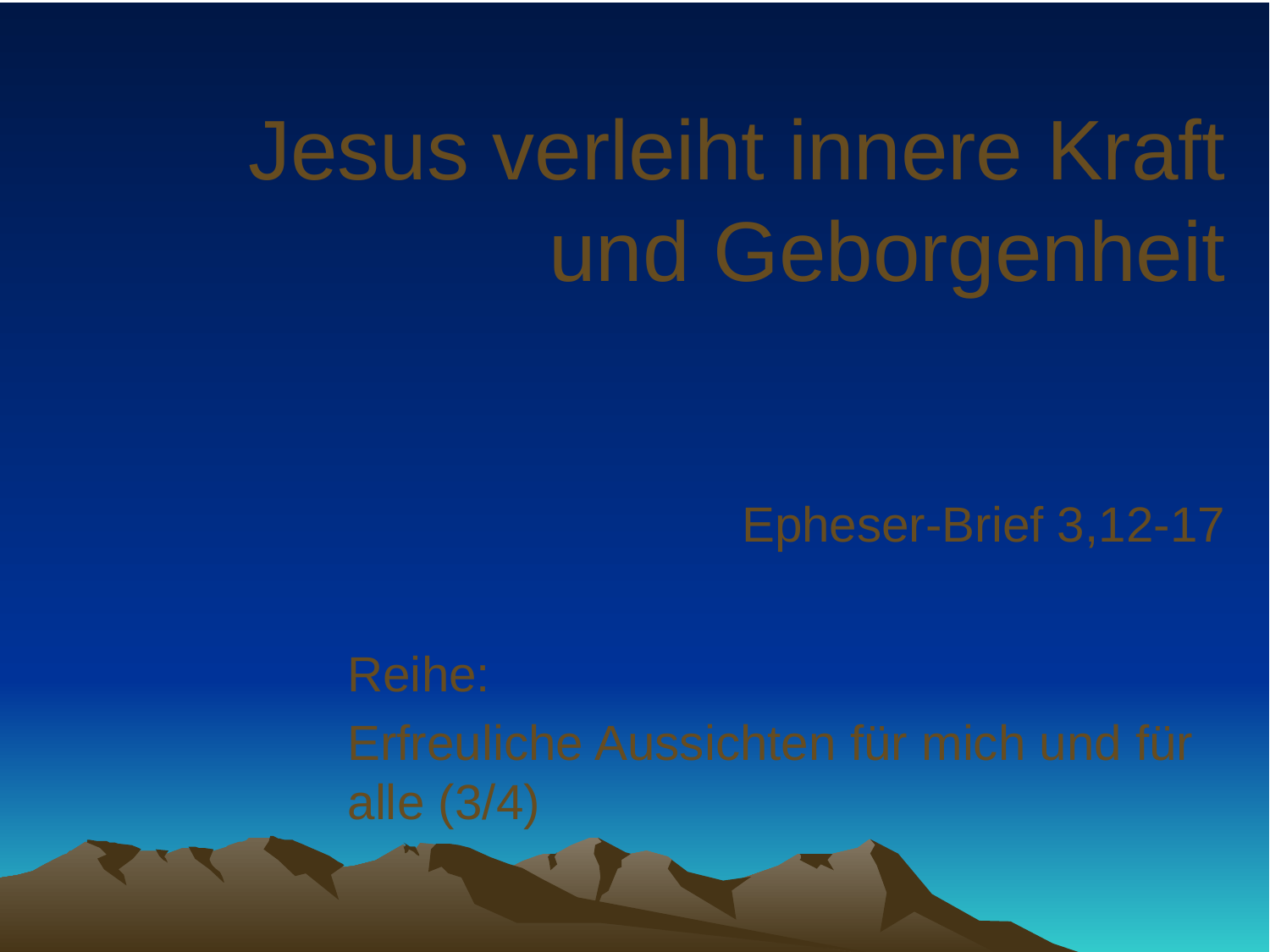

# Jesus verleiht innere Kraft und Geborgenheit
Epheser-Brief 3,12-17
Reihe:
Erfreuliche Aussichten für mich und für alle (3/4)